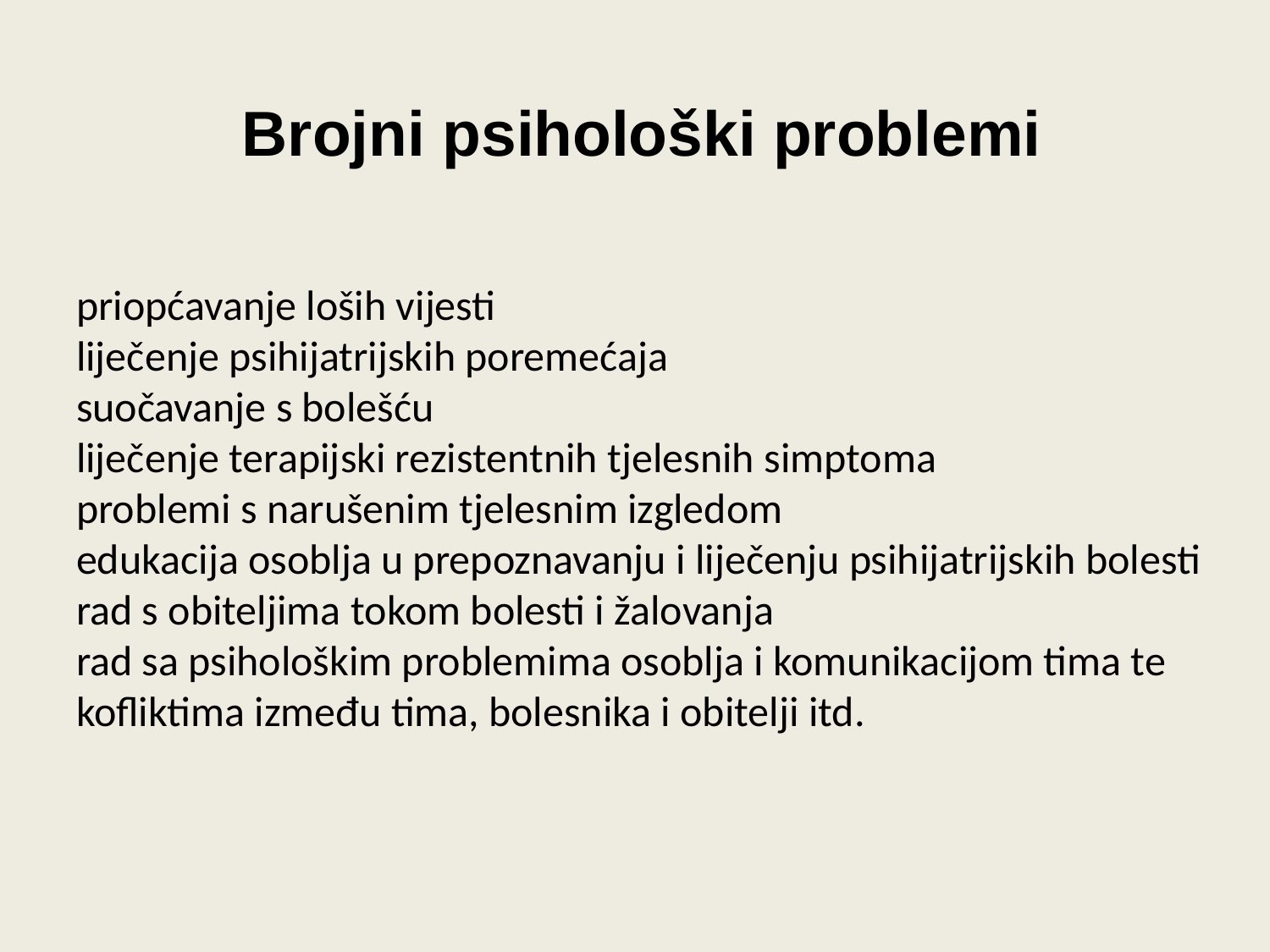

Brojni psihološki problemi
priopćavanje loših vijesti
liječenje psihijatrijskih poremećaja
suočavanje s bolešću
liječenje terapijski rezistentnih tjelesnih simptoma
problemi s narušenim tjelesnim izgledom
edukacija osoblja u prepoznavanju i liječenju psihijatrijskih bolesti
rad s obiteljima tokom bolesti i žalovanja
rad sa psihološkim problemima osoblja i komunikacijom tima te kofliktima između tima, bolesnika i obitelji itd.